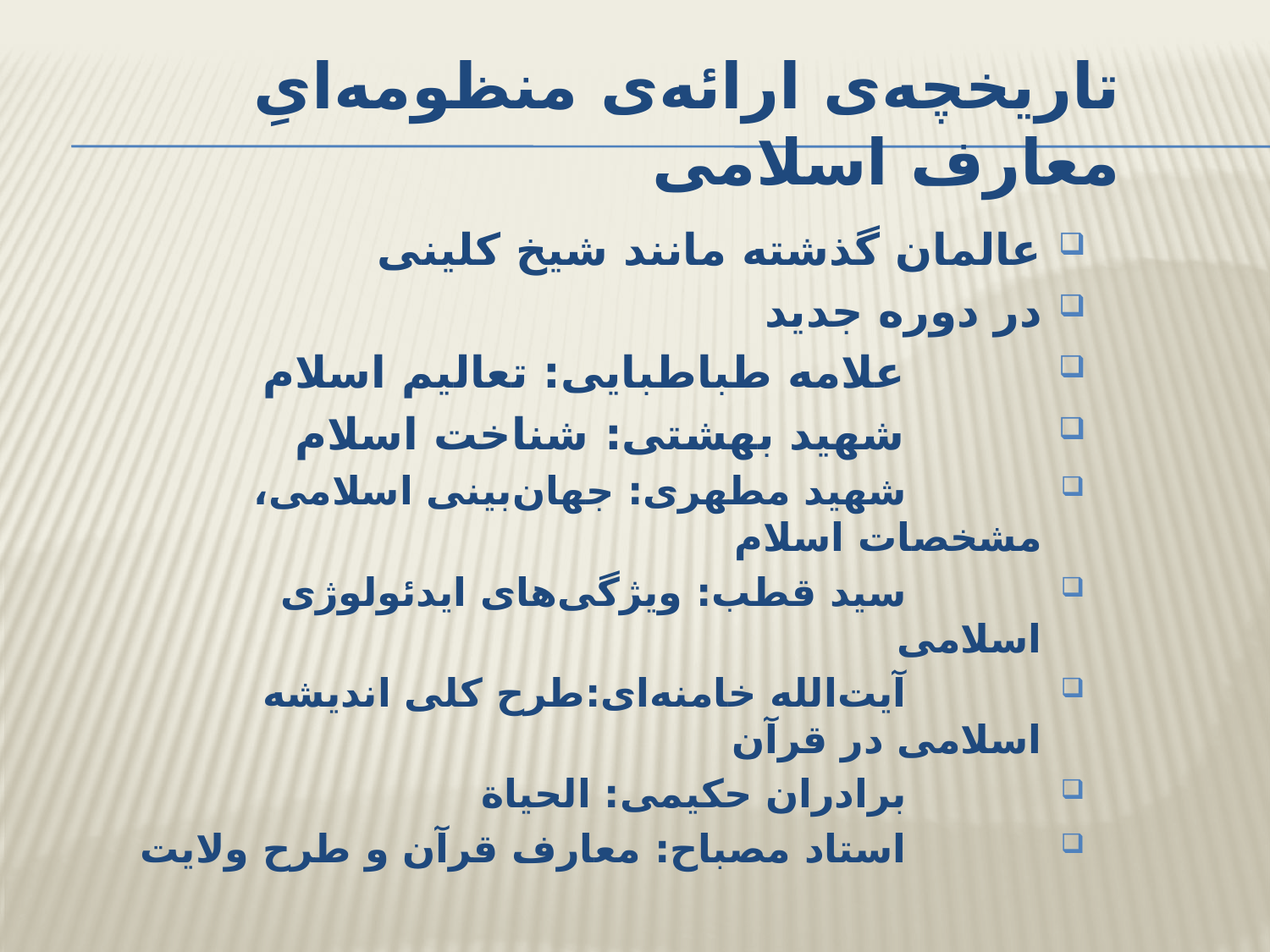

# تاریخچه‌ی ارائه‌ی منظومه‌ایِ معارف اسلامی

عالمان گذشته مانند شیخ کلینی
در دوره جدید
         علامه طباطبایی: تعالیم اسلام
         شهید بهشتی:‌ شناخت اسلام
          شهید مطهری: جهان‌بینی اسلامی، مشخصات اسلام
          سید قطب: ویژگی‌های ایدئولوژی اسلامی
          آیت‌الله خامنه‌ای:‌طرح کلی اندیشه اسلامی در قرآن
          برادران حکیمی: الحیاة
          استاد مصباح:‌ معارف قرآن و طرح ولایت